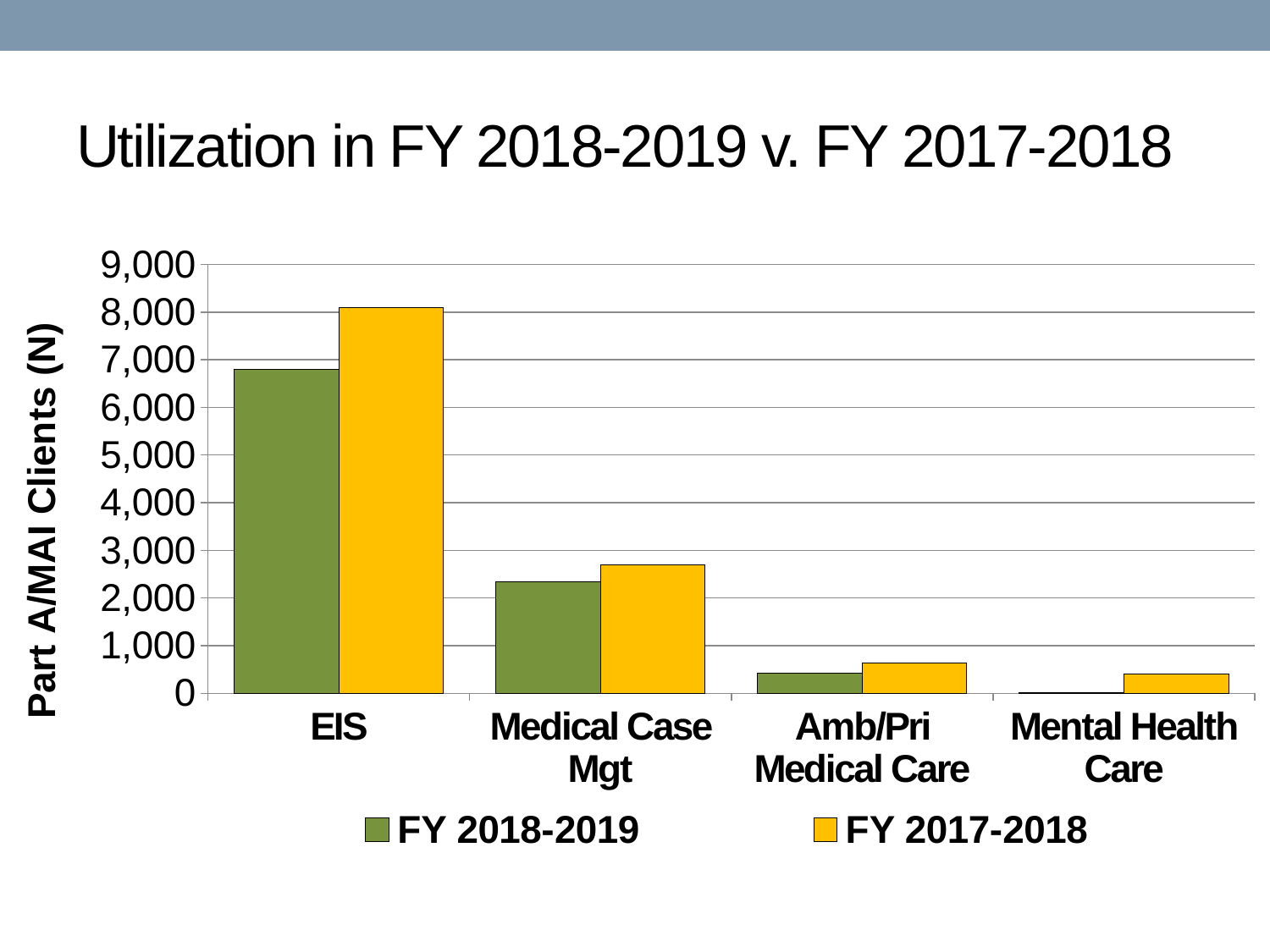

# Utilization in FY 2018-2019 v. FY 2017-2018

### Chart

| Category | FY 2018-2019 | FY 2017-2018 |
|---|---|---|
| EIS | 6791.0 | 8090.0 |
| Medical Case Mgt | 2344.0 | 2703.0 |
| Amb/Pri Medical Care | 423.0 | 635.0 |
| Mental Health Care | 17.0 | 407.0 |